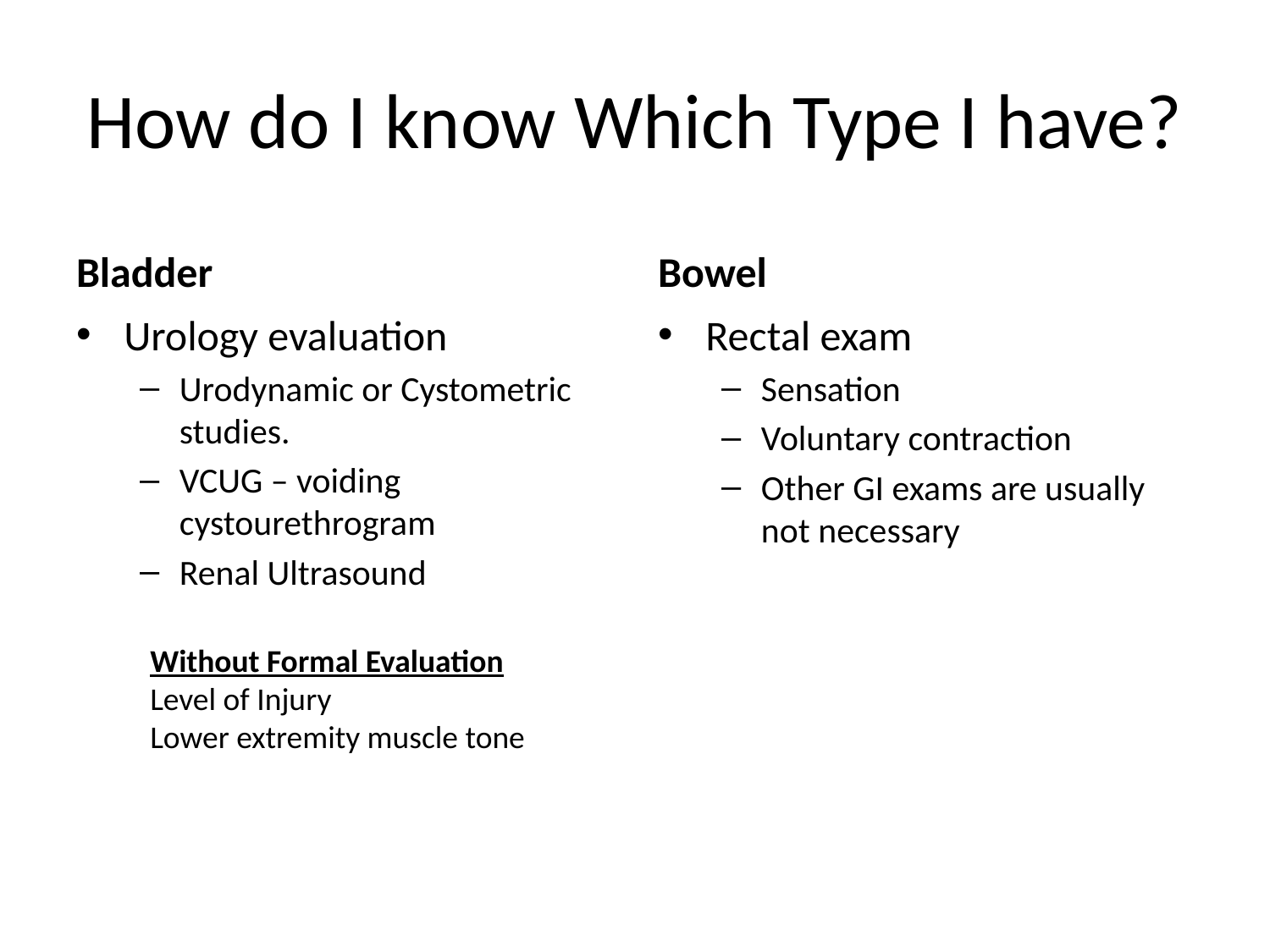

# How do I know Which Type I have?
Bladder
Bowel
Urology evaluation
Urodynamic or Cystometric studies.
VCUG – voiding cystourethrogram
Renal Ultrasound

Rectal exam
Sensation
Voluntary contraction
Other GI exams are usually not necessary

Without Formal Evaluation
Level of Injury
Lower extremity muscle tone